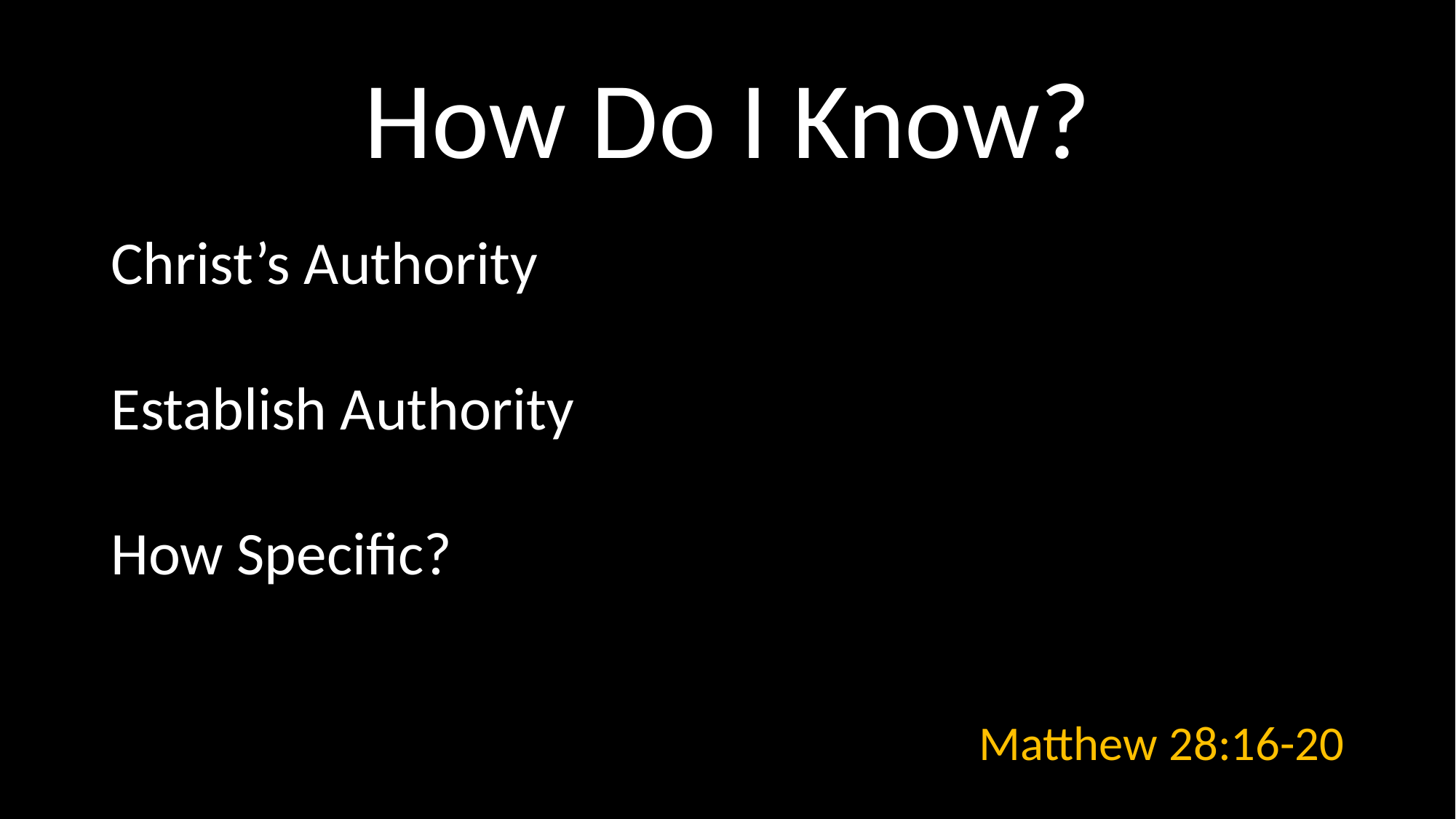

# How Do I Know?
Christ’s Authority
Establish Authority
How Specific?
Matthew 28:16-20